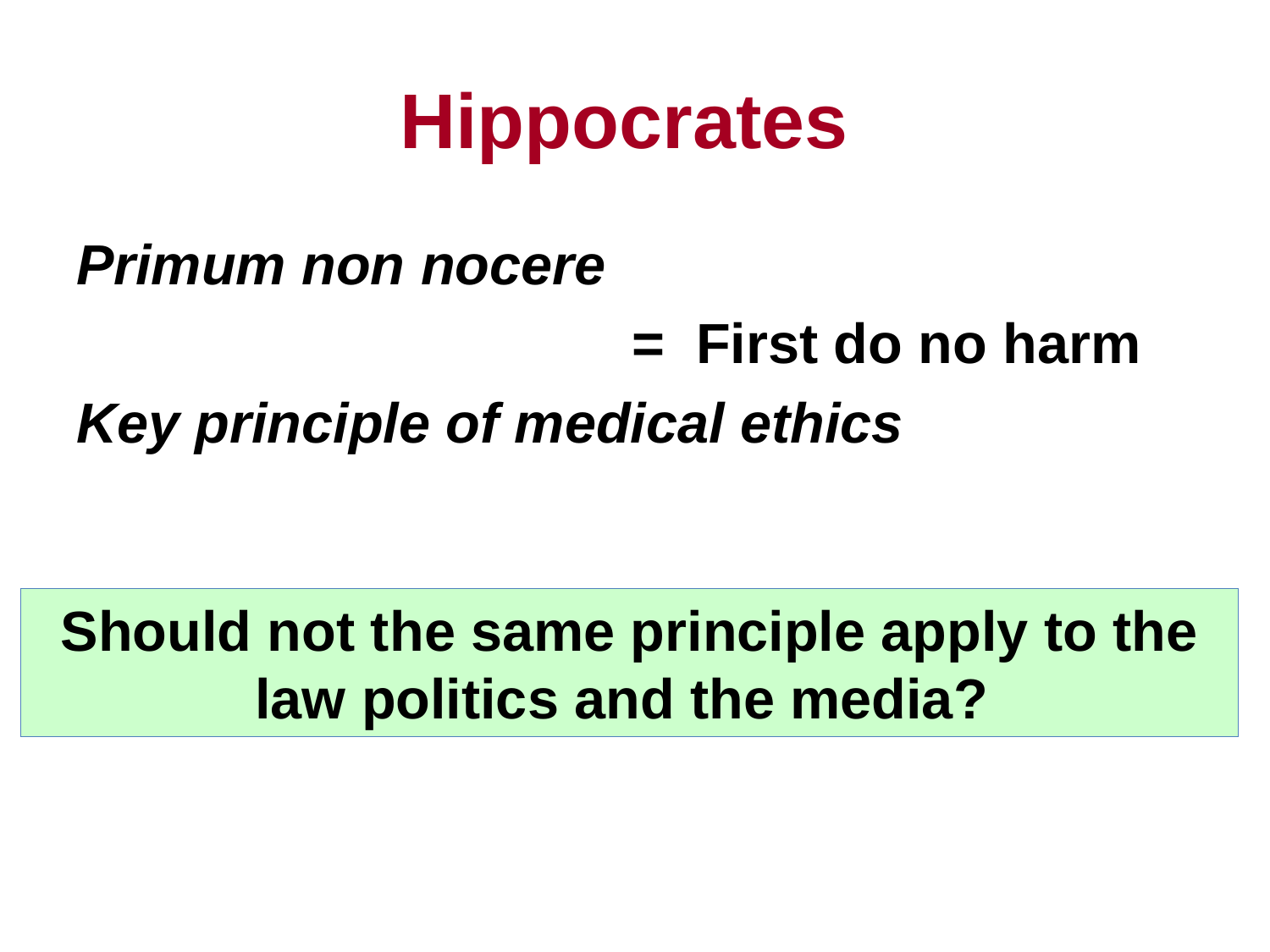

# Hippocrates
Primum non nocere
					=  First do no harm
Key principle of medical ethics

Should not the same principle apply to the law politics and the media?